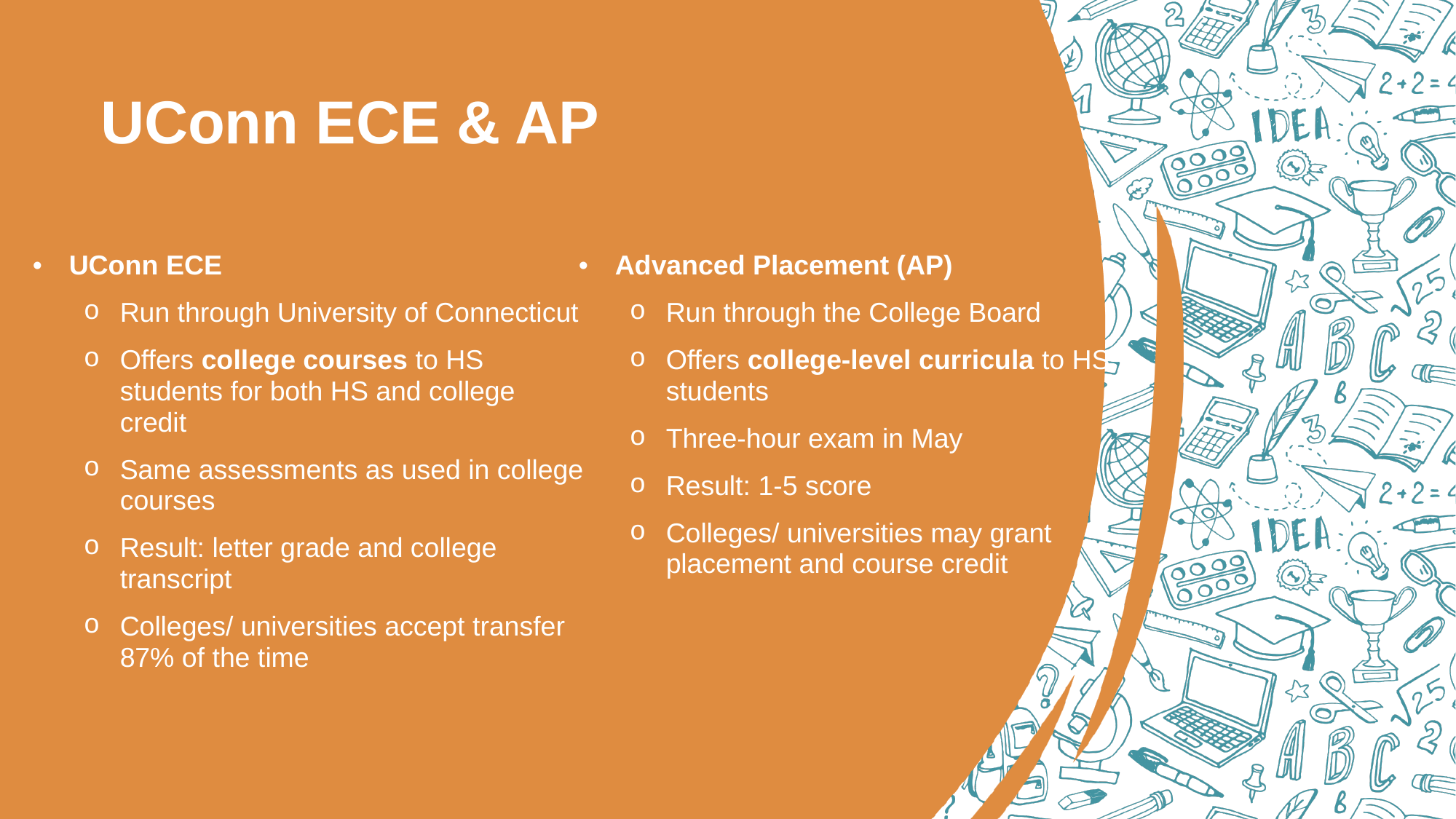

# UConn ECE & AP

UConn ECE
Run through University of Connecticut
Offers college courses to HS students for both HS and college credit
Same assessments as used in college courses
Result: letter grade and college transcript
Colleges/ universities accept transfer 87% of the time

Advanced Placement (AP)
Run through the College Board
Offers college-level curricula to HS students
Three-hour exam in May
Result: 1-5 score
Colleges/ universities may grant placement and course credit